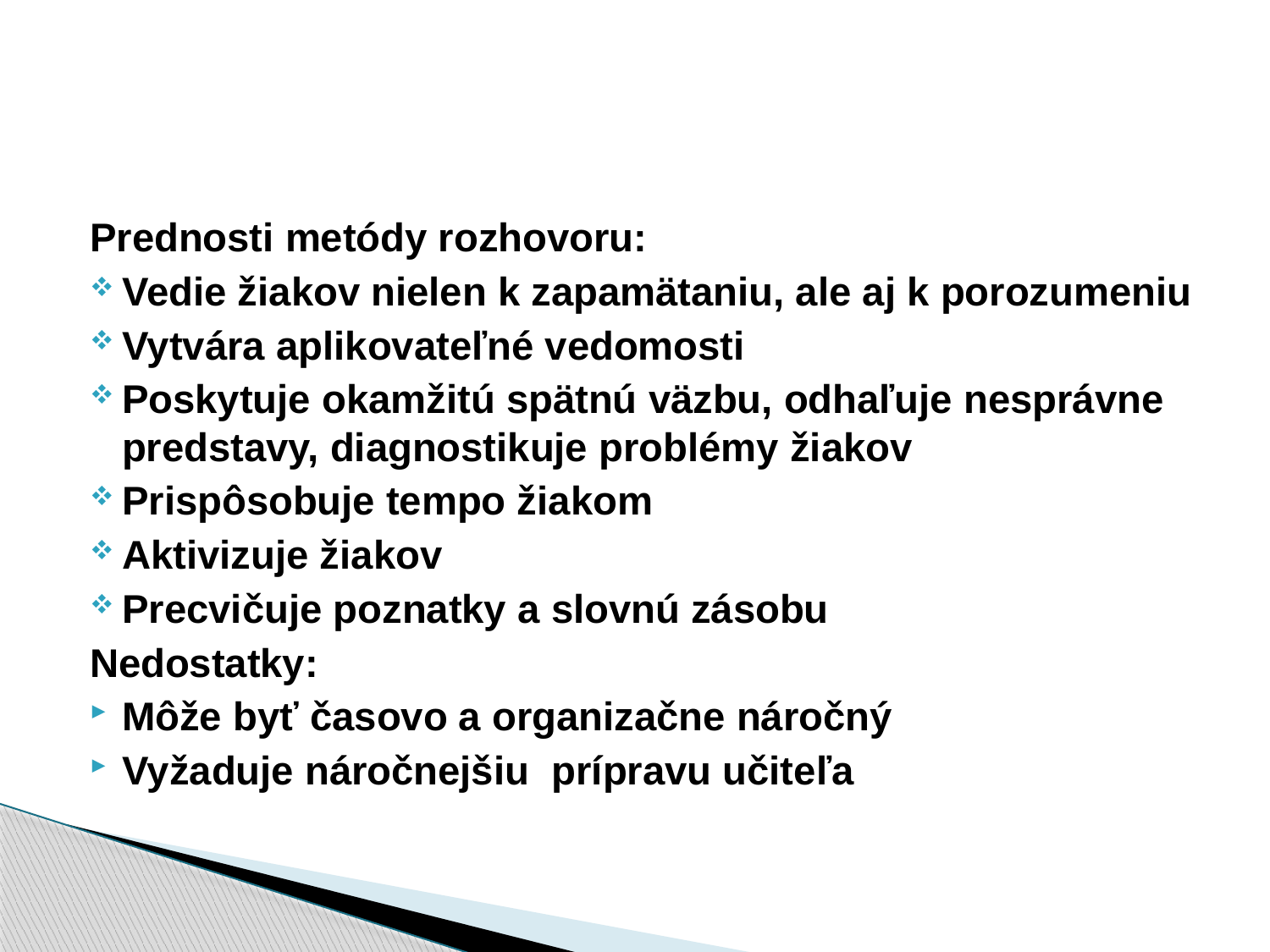

#
Prednosti metódy rozhovoru:
Vedie žiakov nielen k zapamätaniu, ale aj k porozumeniu
Vytvára aplikovateľné vedomosti
Poskytuje okamžitú spätnú väzbu, odhaľuje nesprávne predstavy, diagnostikuje problémy žiakov
Prispôsobuje tempo žiakom
Aktivizuje žiakov
Precvičuje poznatky a slovnú zásobu
Nedostatky:
Môže byť časovo a organizačne náročný
Vyžaduje náročnejšiu  prípravu učiteľa